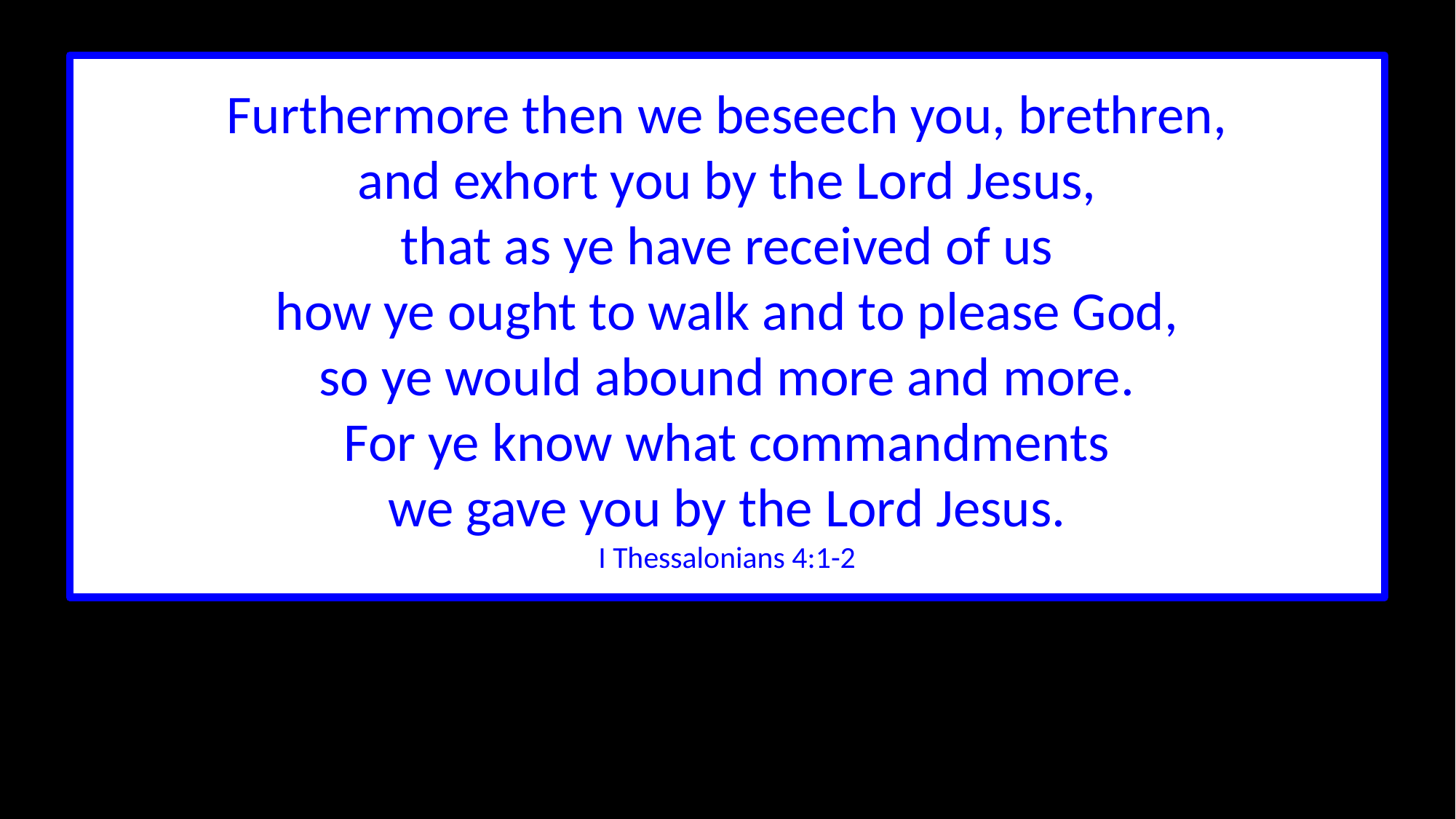

Furthermore then we beseech you, brethren,
and exhort you by the Lord Jesus,
that as ye have received of us
how ye ought to walk and to please God,
so ye would abound more and more.
For ye know what commandments
we gave you by the Lord Jesus.
I Thessalonians 4:1-2